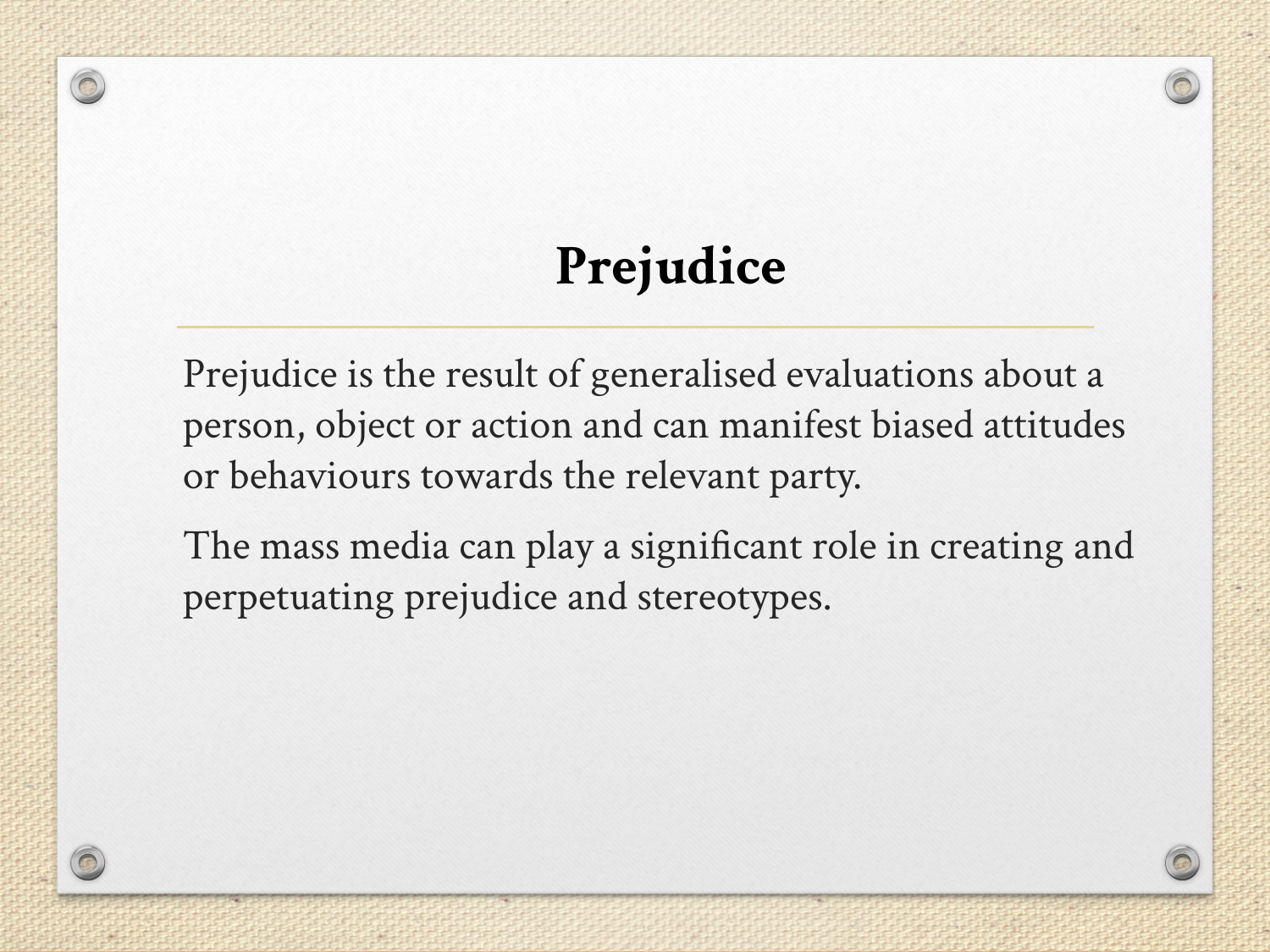

# Prejudice

Prejudice is the result of generalised evaluations about a person, object or action and can manifest biased attitudes or behaviours towards the relevant party.
The mass media can play a significant role in creating and perpetuating prejudice and stereotypes.